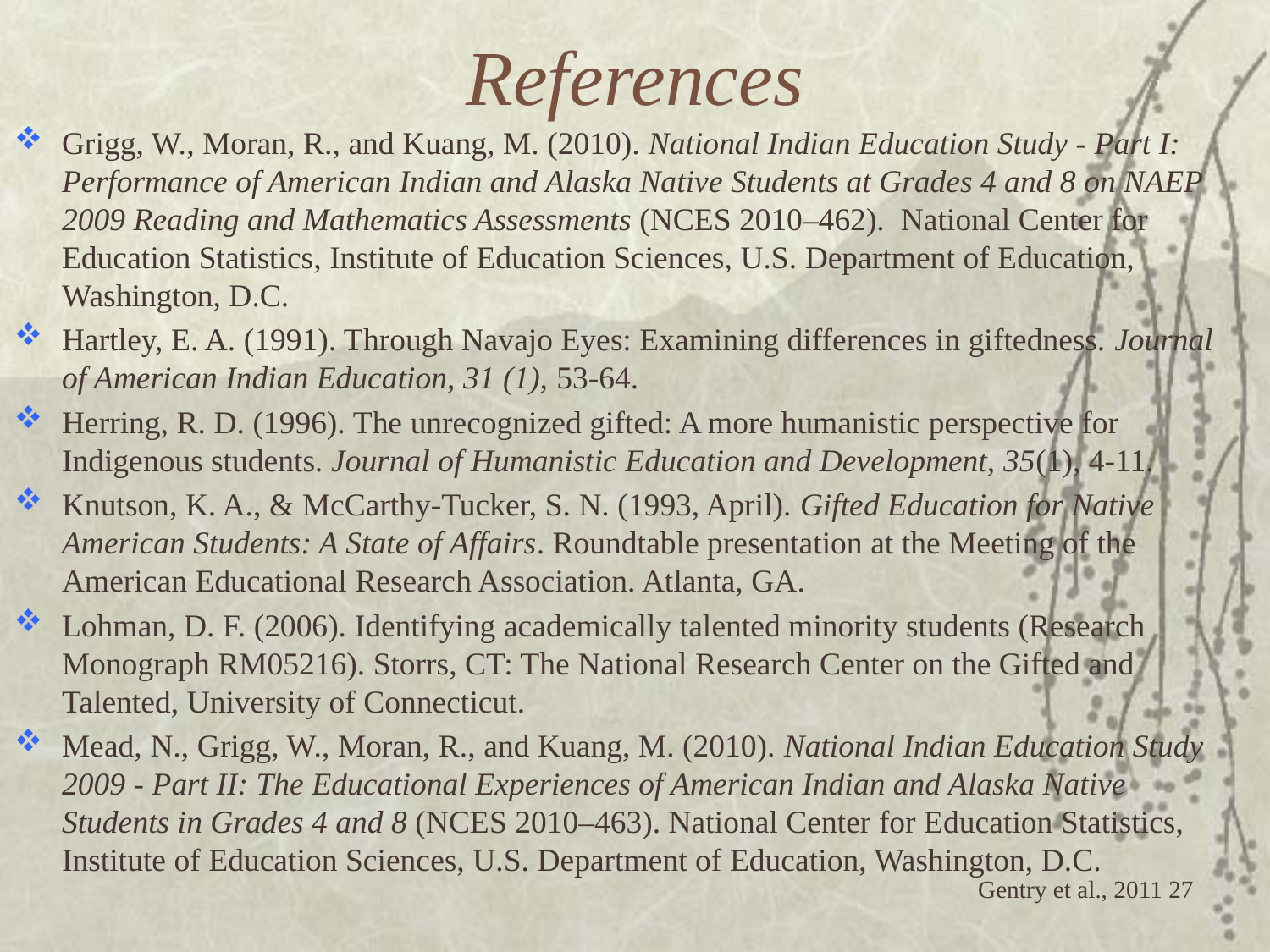

# References
Grigg, W., Moran, R., and Kuang, M. (2010). National Indian Education Study - Part I: Performance of American Indian and Alaska Native Students at Grades 4 and 8 on NAEP 2009 Reading and Mathematics Assessments (NCES 2010–462).  National Center for Education Statistics, Institute of Education Sciences, U.S. Department of Education, Washington, D.C.
Hartley, E. A. (1991). Through Navajo Eyes: Examining differences in giftedness. Journal of American Indian Education, 31 (1), 53-64.
Herring, R. D. (1996). The unrecognized gifted: A more humanistic perspective for Indigenous students. Journal of Humanistic Education and Development, 35(1), 4-11.
Knutson, K. A., & McCarthy-Tucker, S. N. (1993, April). Gifted Education for Native American Students: A State of Affairs. Roundtable presentation at the Meeting of the American Educational Research Association. Atlanta, GA.
Lohman, D. F. (2006). Identifying academically talented minority students (Research Monograph RM05216). Storrs, CT: The National Research Center on the Gifted and Talented, University of Connecticut.
Mead, N., Grigg, W., Moran, R., and Kuang, M. (2010). National Indian Education Study 2009 - Part II: The Educational Experiences of American Indian and Alaska Native Students in Grades 4 and 8 (NCES 2010–463). National Center for Education Statistics, Institute of Education Sciences, U.S. Department of Education, Washington, D.C.

 Gentry et al., 2011 27